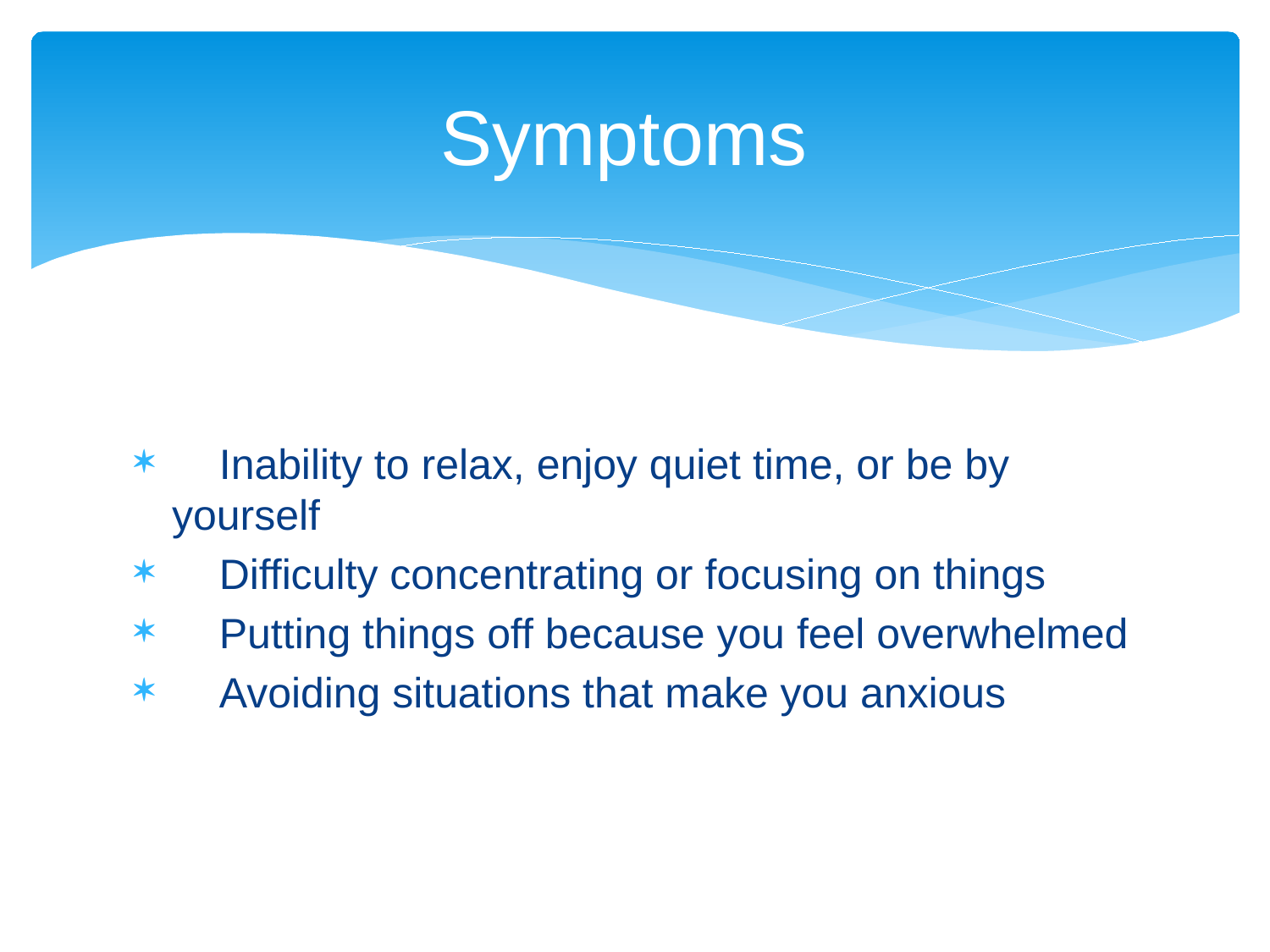

# Symptoms

    Inability to relax, enjoy quiet time, or be by yourself
    Difficulty concentrating or focusing on things
    Putting things off because you feel overwhelmed
    Avoiding situations that make you anxious